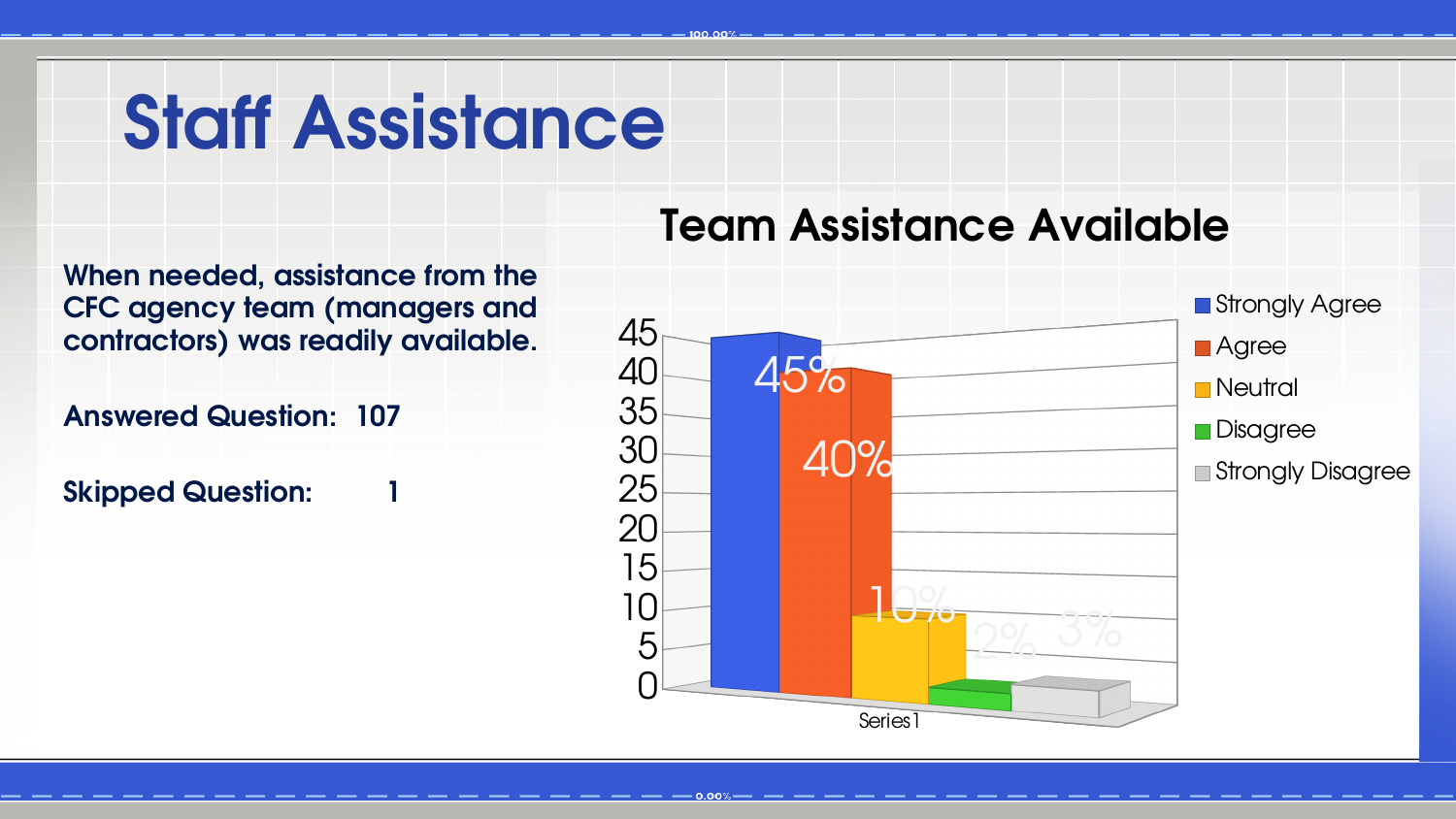

# Staff Assistance

[unsupported chart]

When needed, assistance from the CFC agency team (managers and contractors) was readily available.

Answered Question:	107

Skipped Question:	    1
45%
40%
2%